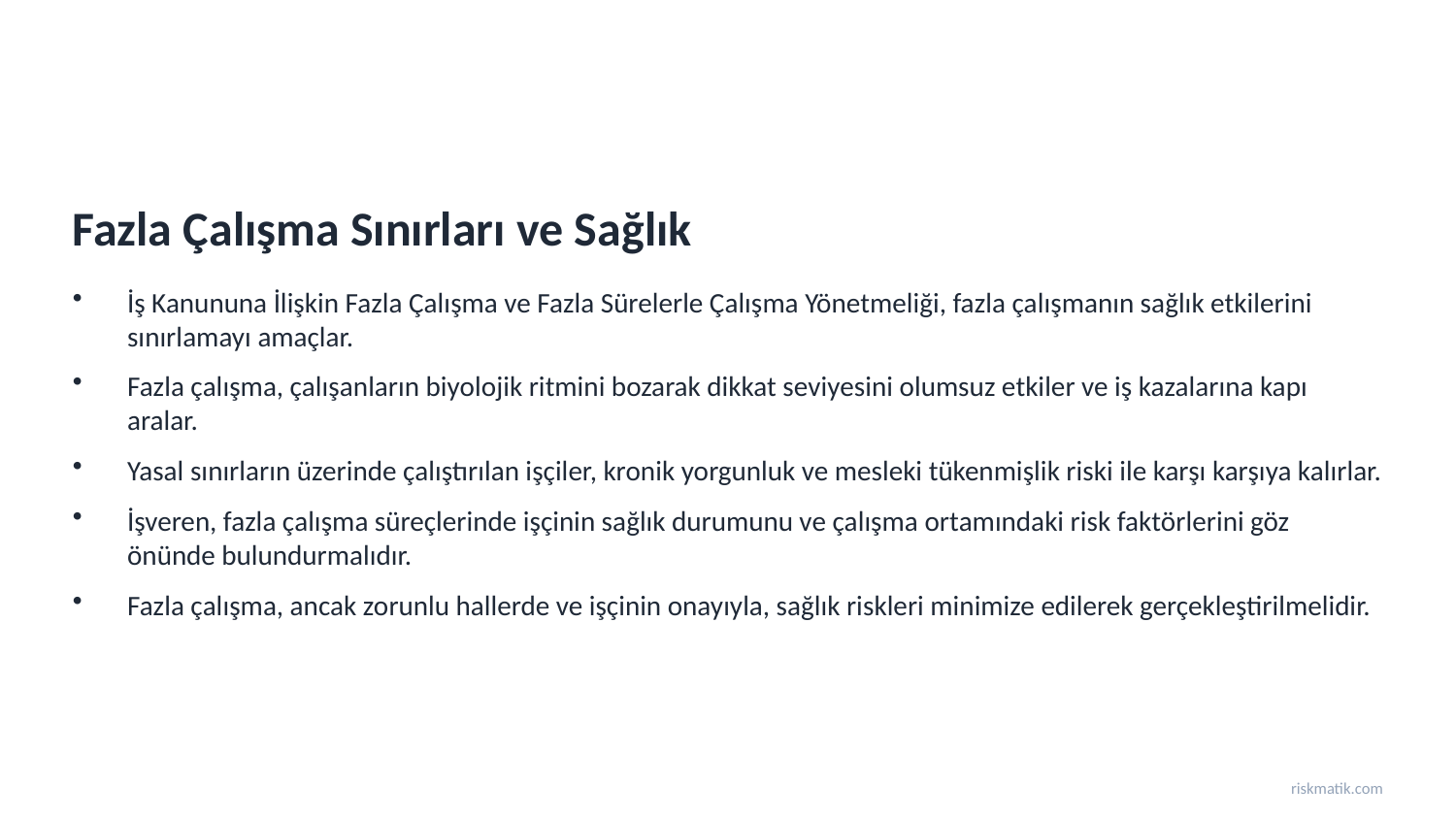

Fazla Çalışma Sınırları ve Sağlık
İş Kanununa İlişkin Fazla Çalışma ve Fazla Sürelerle Çalışma Yönetmeliği, fazla çalışmanın sağlık etkilerini sınırlamayı amaçlar.
Fazla çalışma, çalışanların biyolojik ritmini bozarak dikkat seviyesini olumsuz etkiler ve iş kazalarına kapı aralar.
Yasal sınırların üzerinde çalıştırılan işçiler, kronik yorgunluk ve mesleki tükenmişlik riski ile karşı karşıya kalırlar.
İşveren, fazla çalışma süreçlerinde işçinin sağlık durumunu ve çalışma ortamındaki risk faktörlerini göz önünde bulundurmalıdır.
Fazla çalışma, ancak zorunlu hallerde ve işçinin onayıyla, sağlık riskleri minimize edilerek gerçekleştirilmelidir.
riskmatik.com